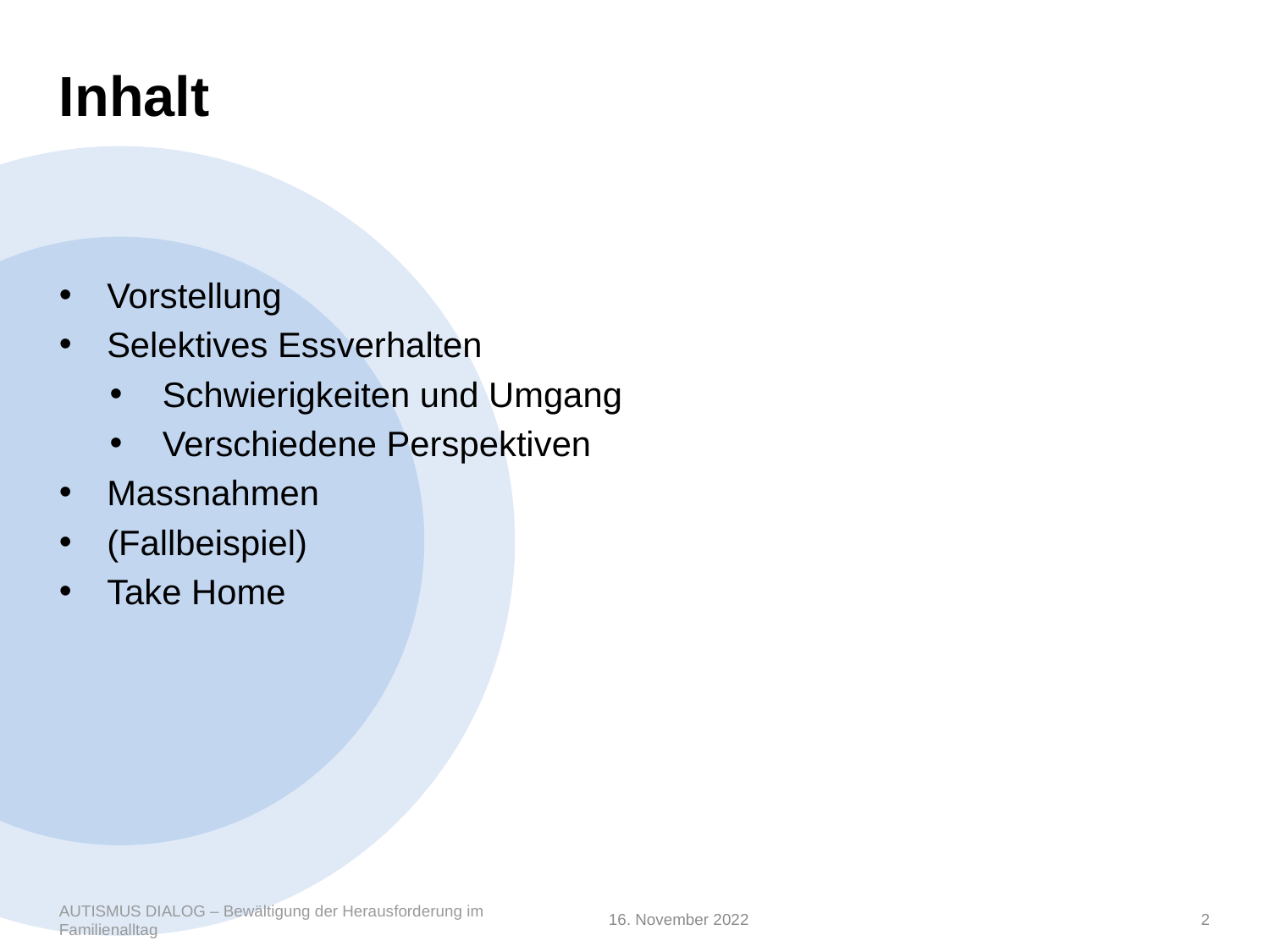

# Inhalt
Vorstellung
Selektives Essverhalten
Schwierigkeiten und Umgang
Verschiedene Perspektiven
Massnahmen
(Fallbeispiel)
Take Home

AUTISMUS DIALOG – Bewältigung der Herausforderung im Familienalltag
16. November 2022
2